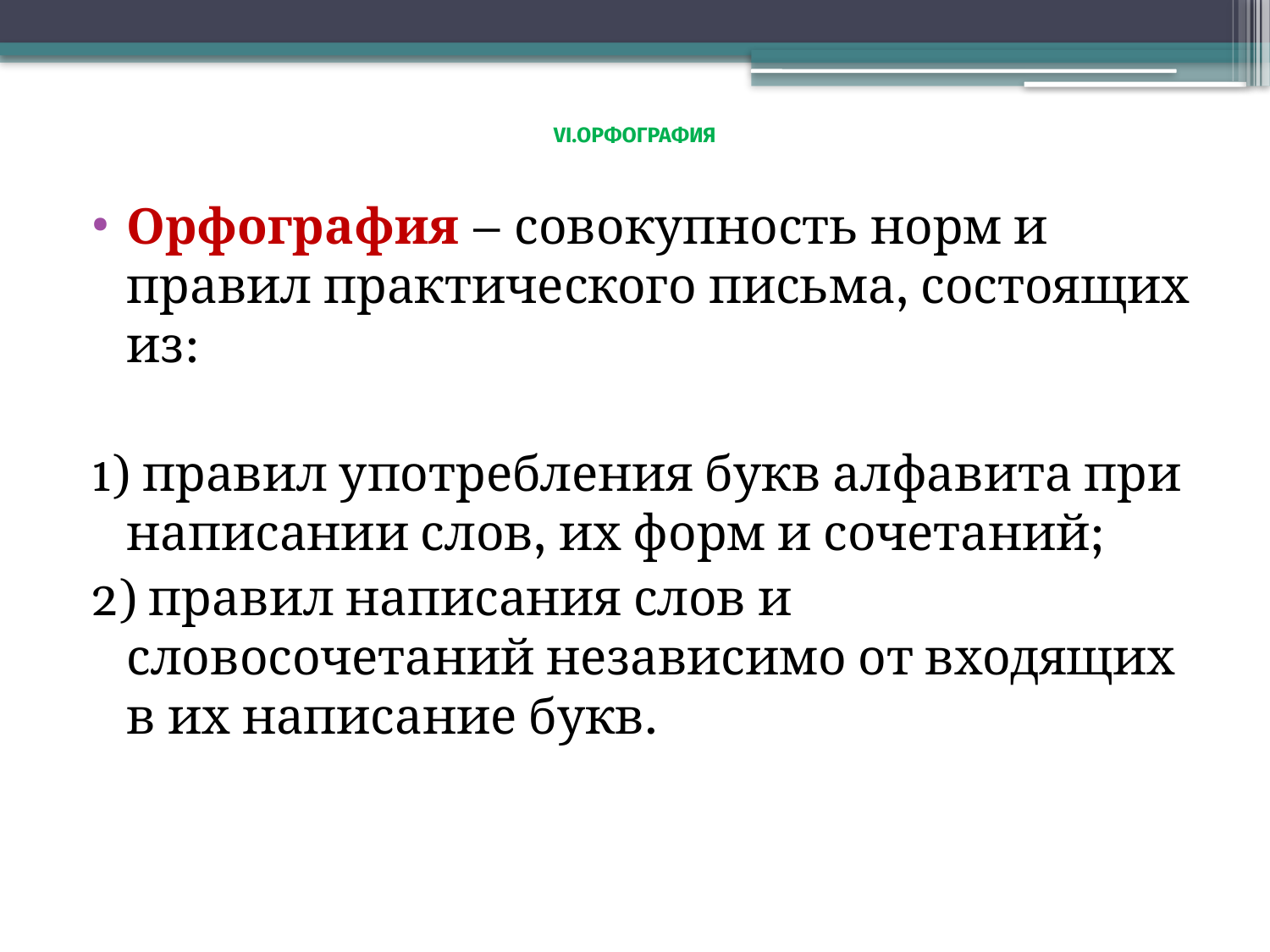

# VI.ОРФОГРАФИЯ
Орфография – совокупность норм и правил практического письма, состоящих из:

1) правил употребления букв алфавита при написании слов, их форм и сочетаний;
2) правил написания слов и словосочетаний независимо от входящих в их написание букв.